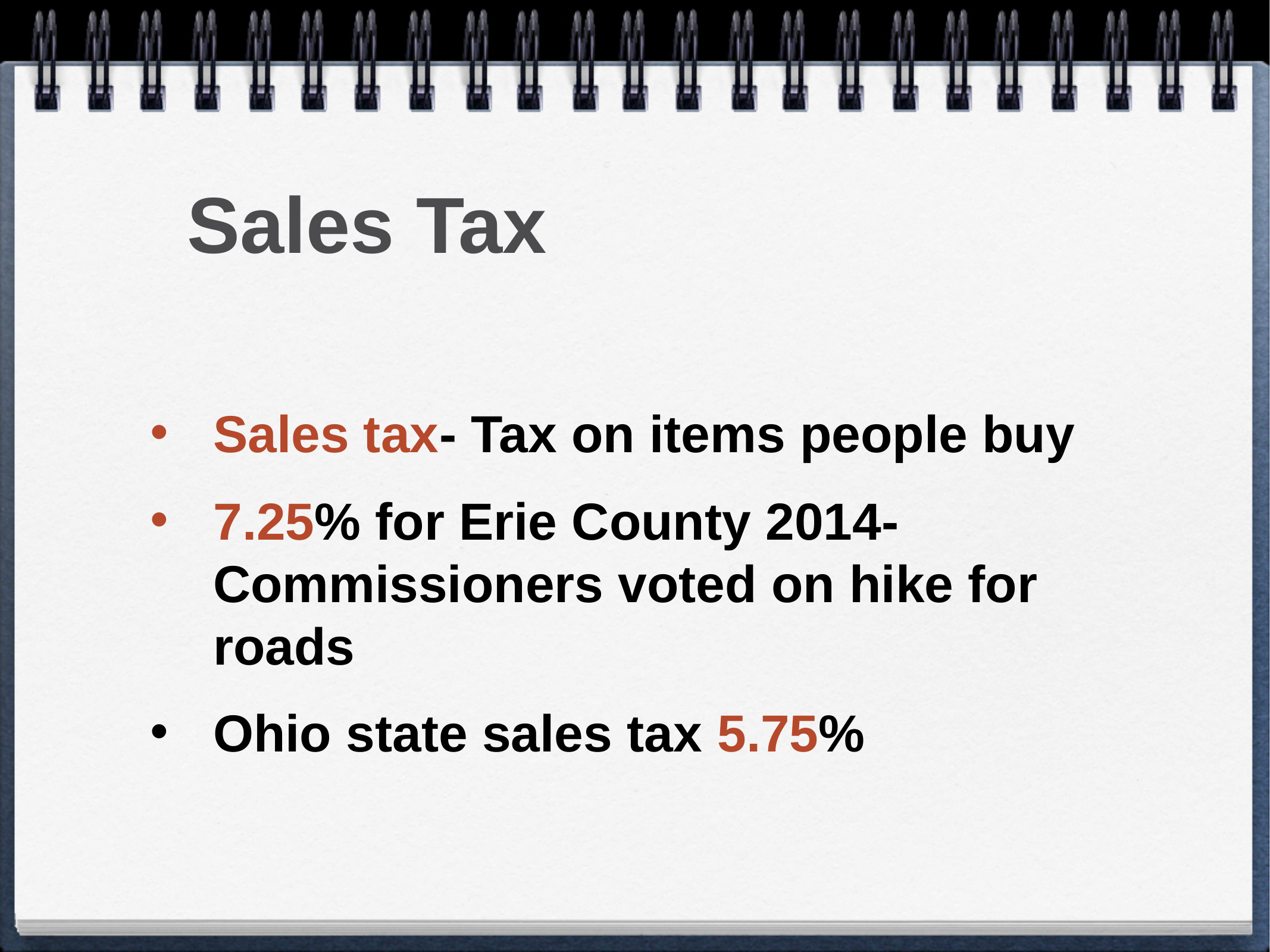

# Sales Tax
Sales tax- Tax on items people buy
7.25% for Erie County 2014- Commissioners voted on hike for roads
Ohio state sales tax 5.75%